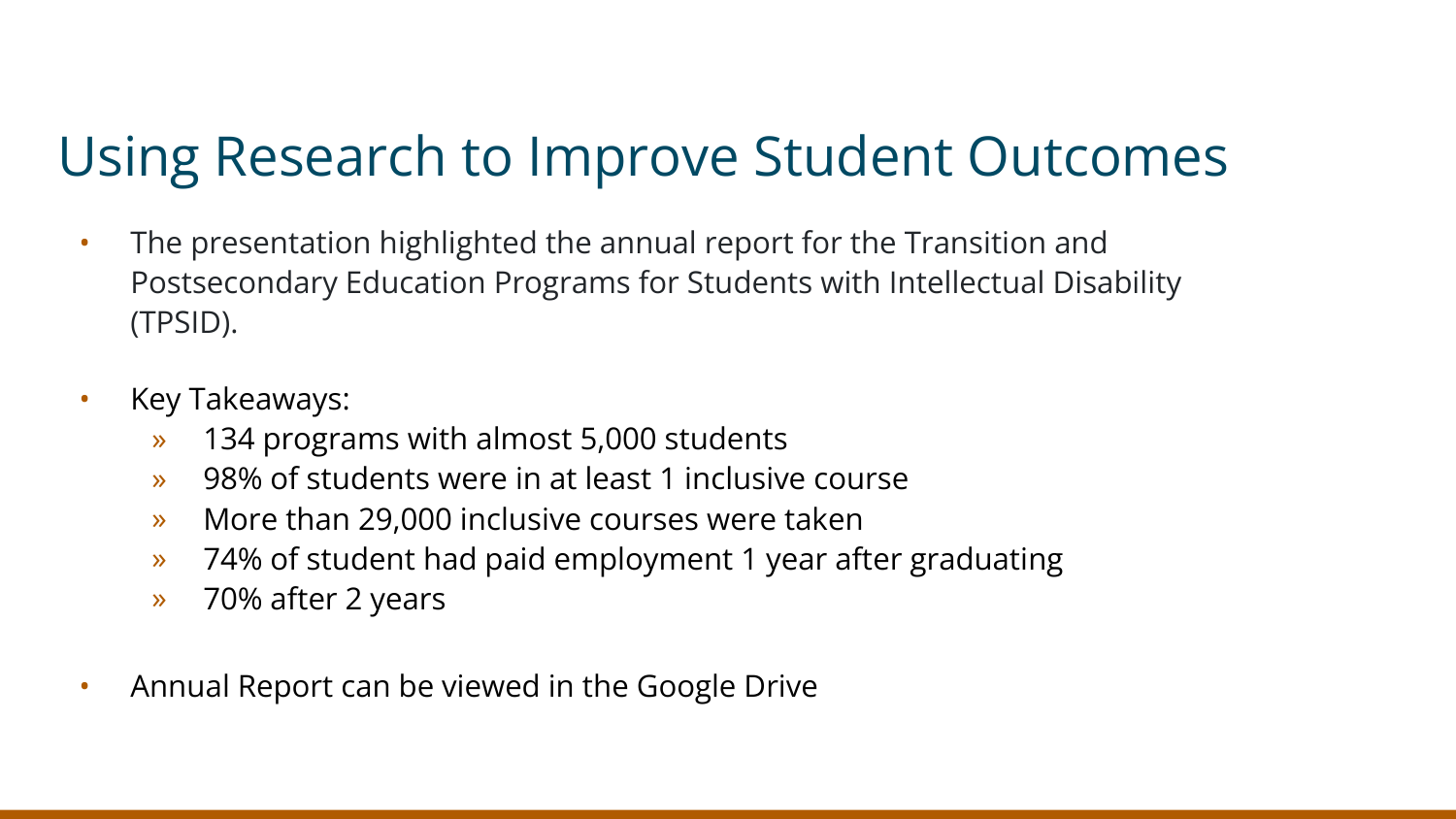

# Using Research to Improve Student Outcomes

The presentation highlighted the annual report for the Transition and Postsecondary Education Programs for Students with Intellectual Disability (TPSID).
Key Takeaways:
134 programs with almost 5,000 students
98% of students were in at least 1 inclusive course
More than 29,000 inclusive courses were taken
74% of student had paid employment 1 year after graduating
70% after 2 years

Annual Report can be viewed in the Google Drive